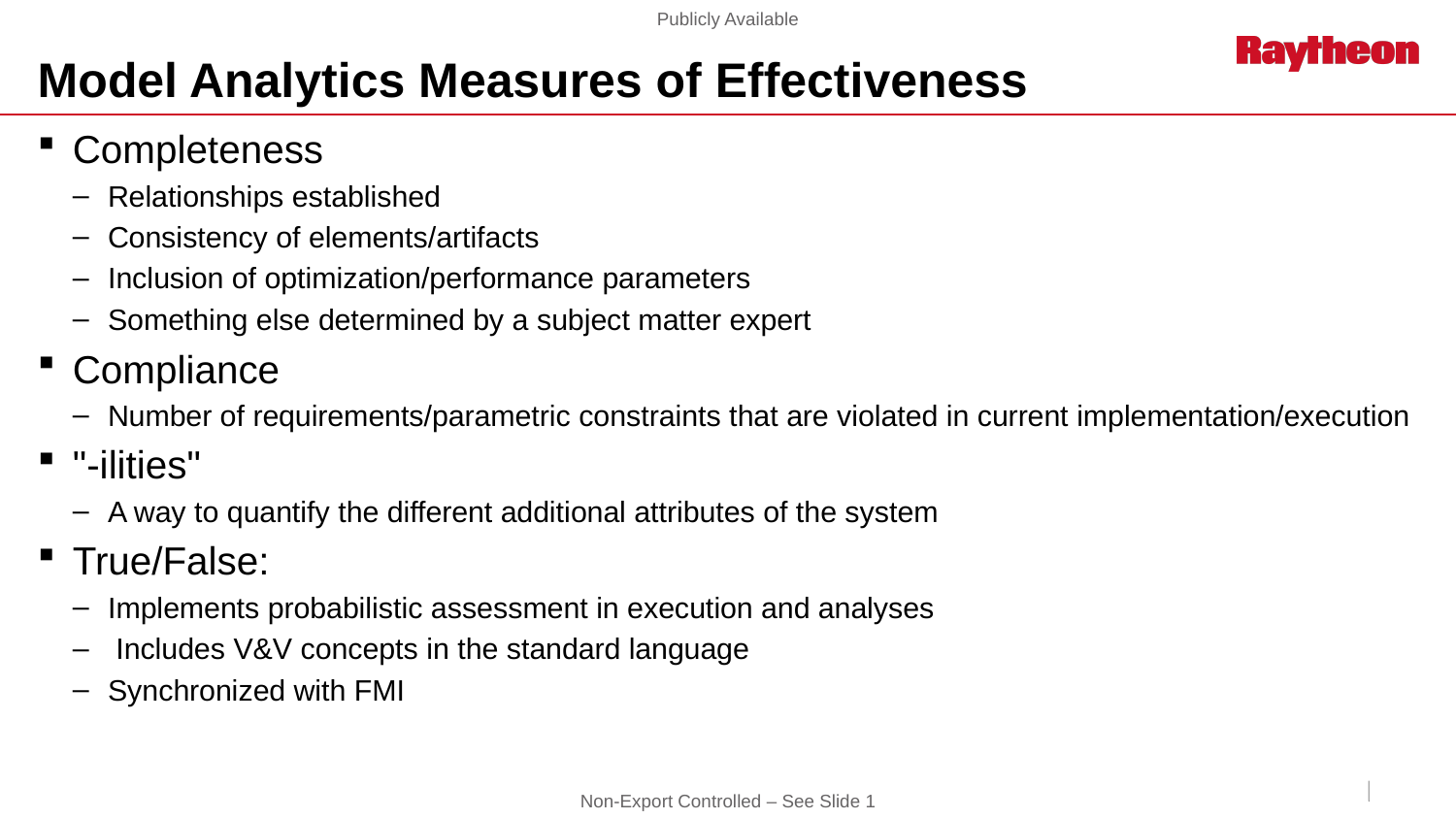

# Model Analytics Measures of Effectiveness
Completeness
Relationships established
Consistency of elements/artifacts
Inclusion of optimization/performance parameters
Something else determined by a subject matter expert
Compliance
Number of requirements/parametric constraints that are violated in current implementation/execution
"-ilities"
A way to quantify the different additional attributes of the system
True/False:
Implements probabilistic assessment in execution and analyses
 Includes V&V concepts in the standard language
Synchronized with FMI